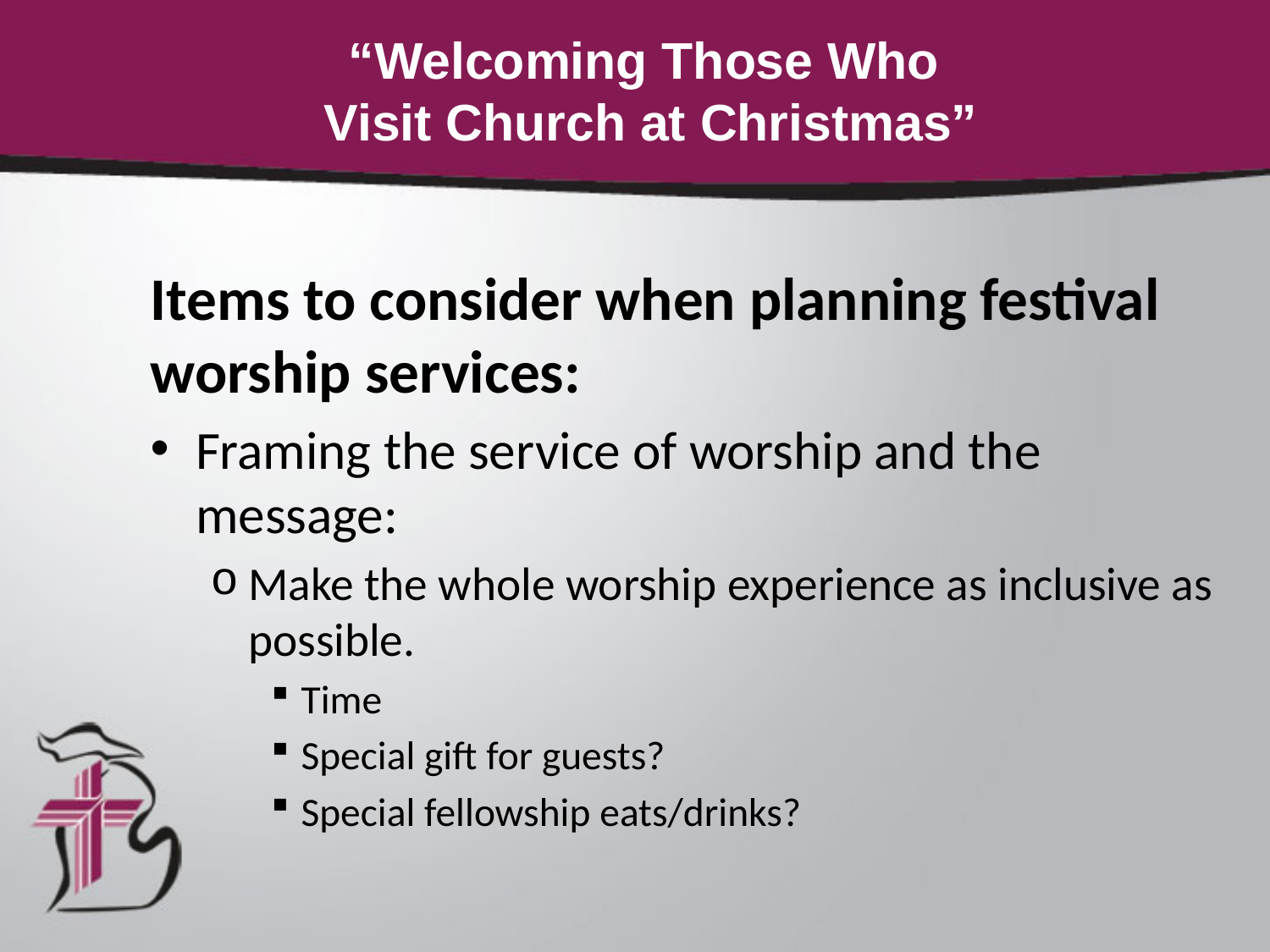

“Welcoming Those Who
Visit Church at Christmas”
#
Items to consider when planning festival worship services:
Framing the service of worship and the message:
Make the whole worship experience as inclusive as possible.
Time
Special gift for guests?
Special fellowship eats/drinks?